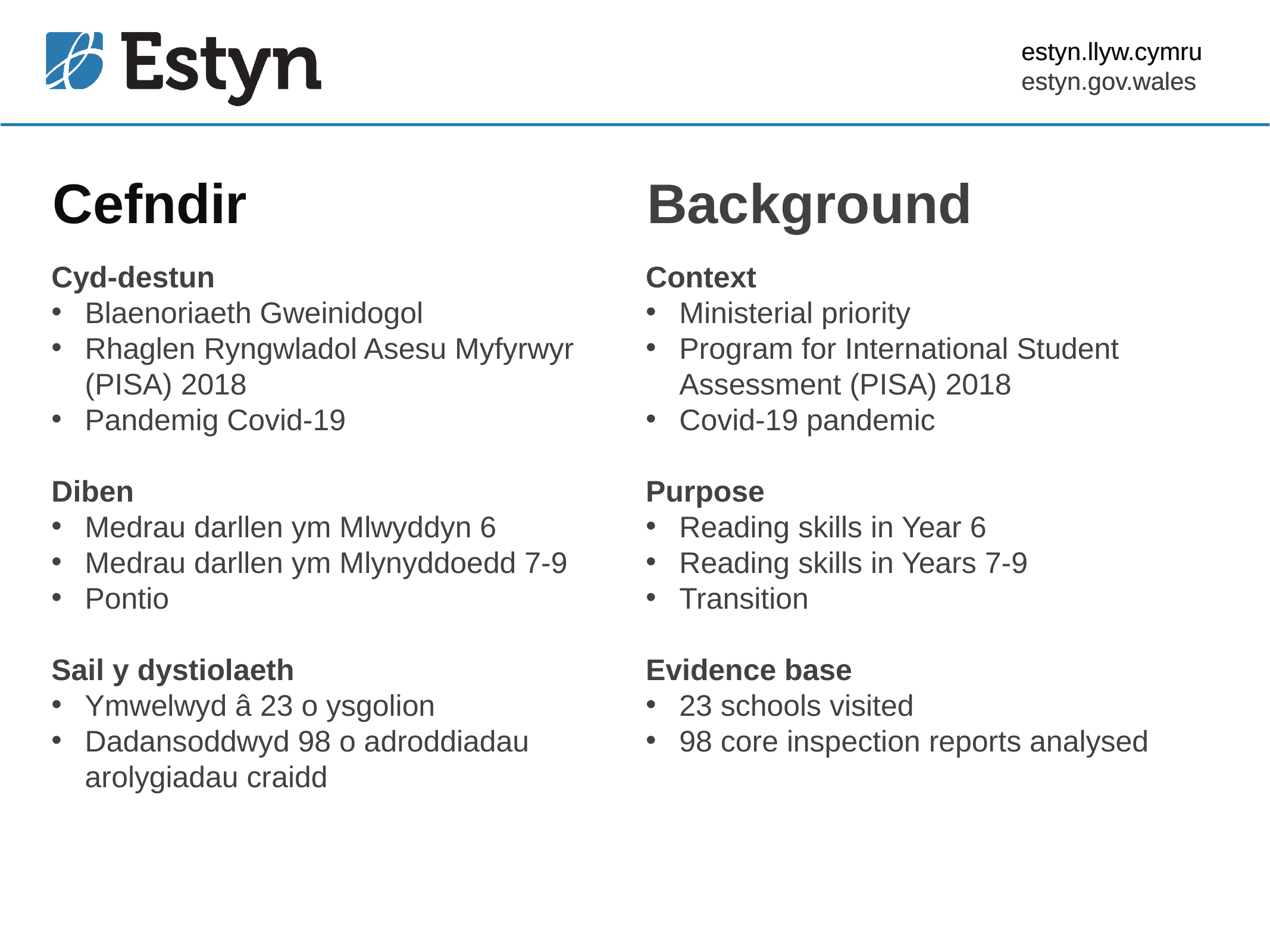

estyn.llyw.cymru
estyn.gov.wales
# Cefndir
Background
Cyd-destun
Blaenoriaeth Gweinidogol
Rhaglen Ryngwladol Asesu Myfyrwyr (PISA) 2018
Pandemig Covid-19

Diben
Medrau darllen ym Mlwyddyn 6
Medrau darllen ym Mlynyddoedd 7-9
Pontio

Sail y dystiolaeth
Ymwelwyd â 23 o ysgolion
Dadansoddwyd 98 o adroddiadau arolygiadau craidd

Context
Ministerial priority
Program for International Student Assessment (PISA) 2018
Covid-19 pandemic

Purpose
Reading skills in Year 6
Reading skills in Years 7-9
Transition

Evidence base
23 schools visited
98 core inspection reports analysed